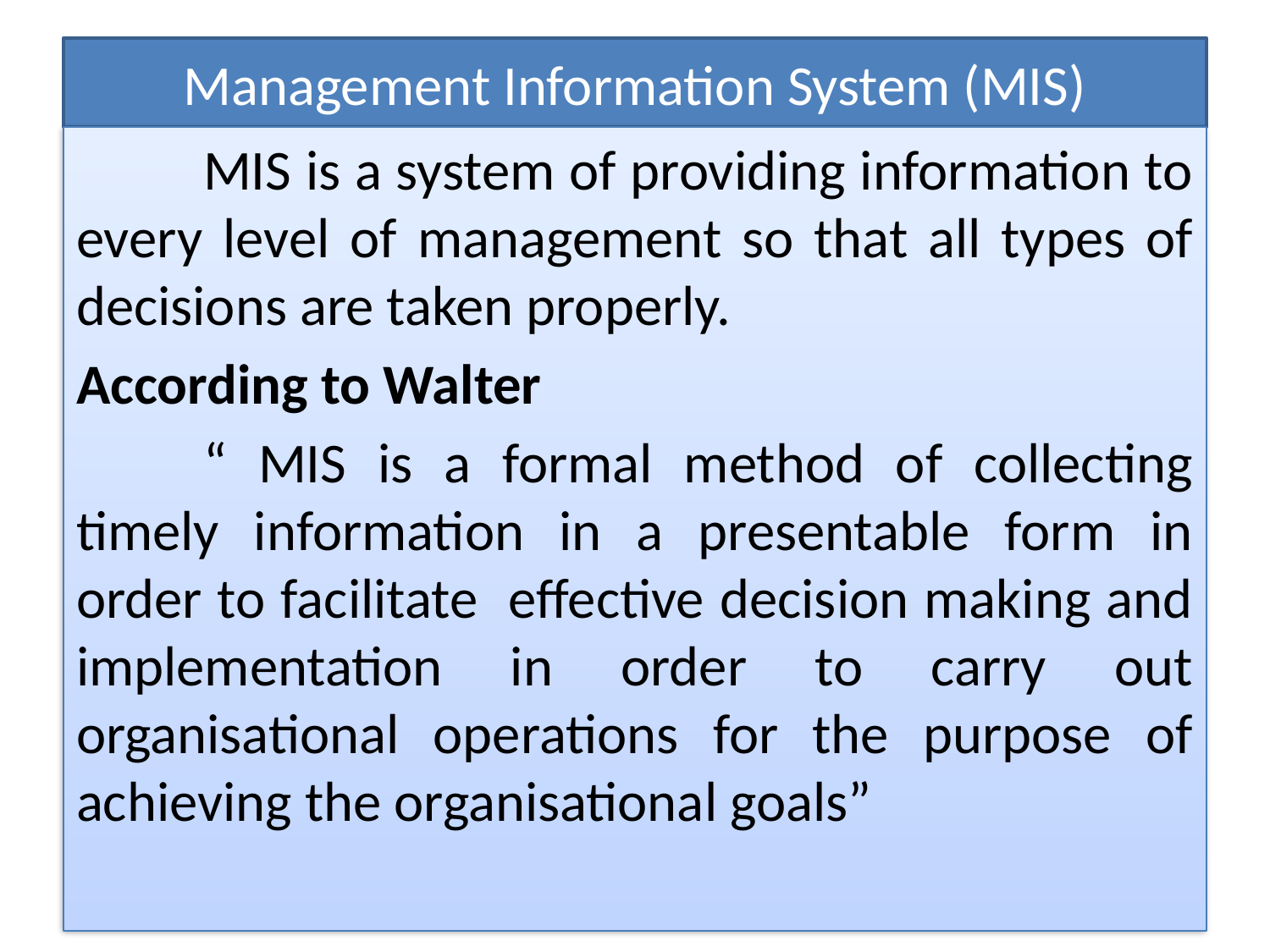

# Management Information System (MIS)
	MIS is a system of providing information to every level of management so that all types of decisions are taken properly.
According to Walter
	“ MIS is a formal method of collecting timely information in a presentable form in order to facilitate  effective decision making and implementation in order to carry out organisational operations for the purpose of achieving the organisational goals”